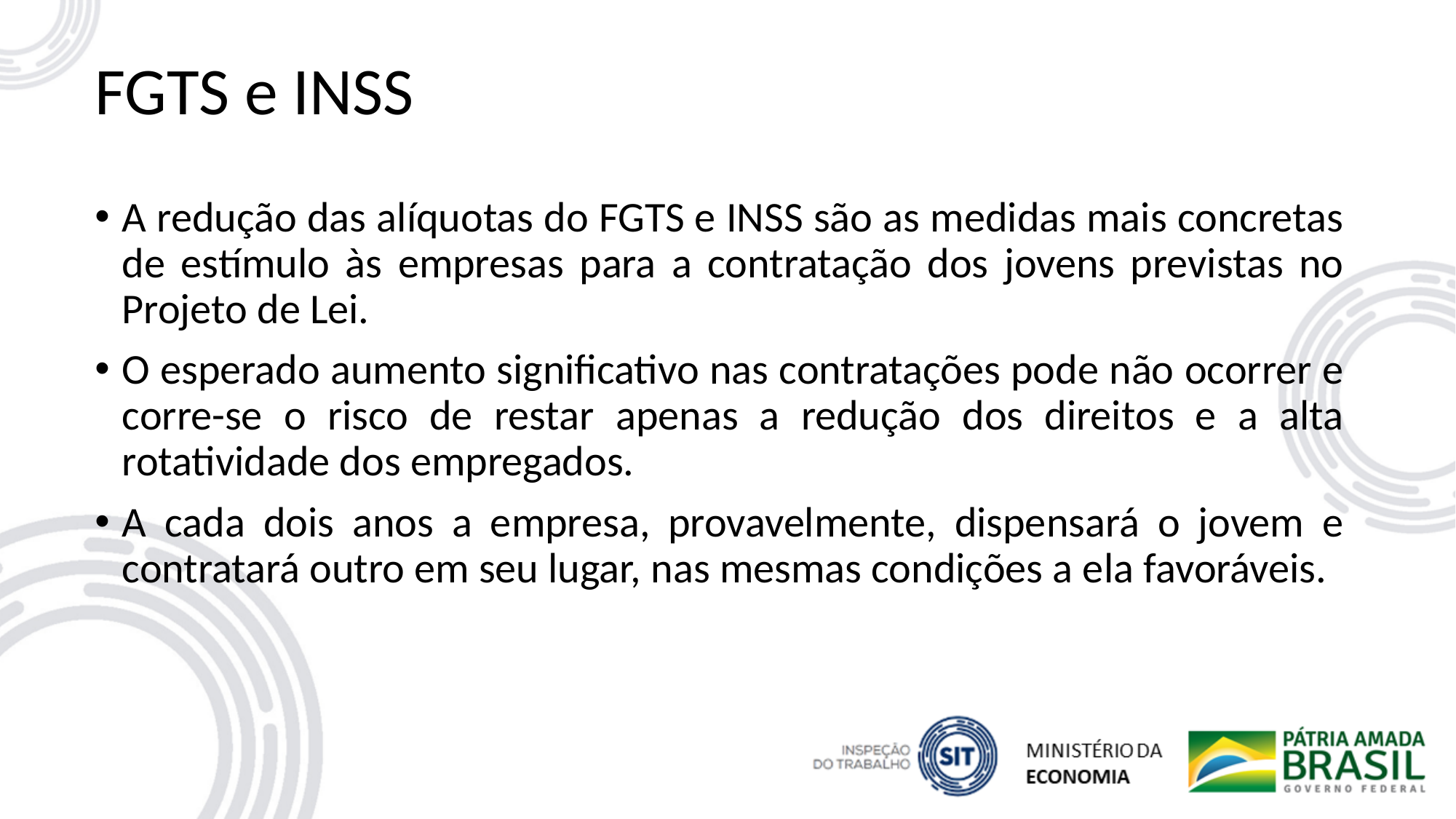

# FGTS e INSS
A redução das alíquotas do FGTS e INSS são as medidas mais concretas de estímulo às empresas para a contratação dos jovens previstas no Projeto de Lei.
O esperado aumento significativo nas contratações pode não ocorrer e corre-se o risco de restar apenas a redução dos direitos e a alta rotatividade dos empregados.
A cada dois anos a empresa, provavelmente, dispensará o jovem e contratará outro em seu lugar, nas mesmas condições a ela favoráveis.